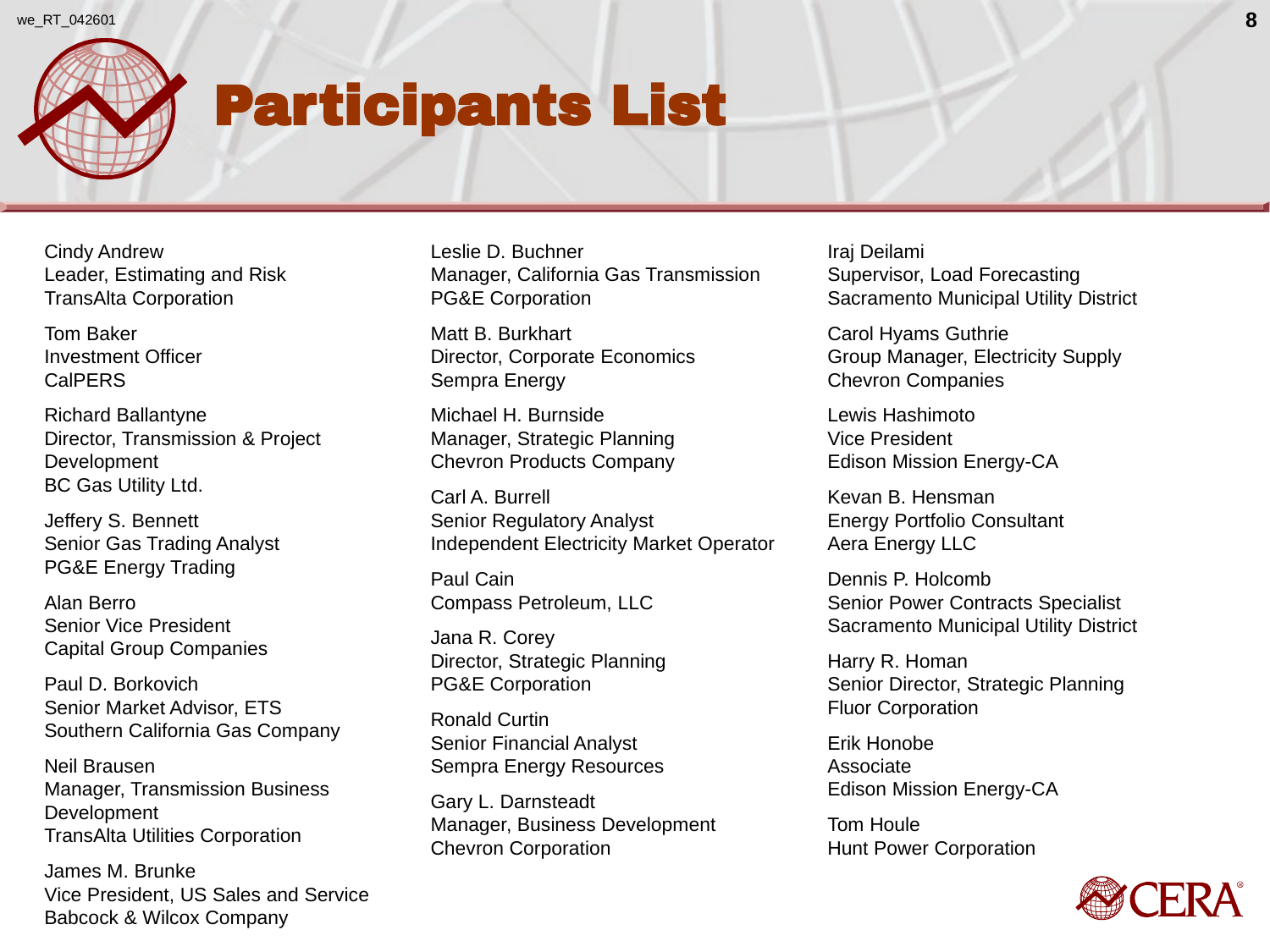

we_RT_042601
8
# Participants List
Cindy Andrew
Leader, Estimating and Risk
TransAlta Corporation
Tom Baker
Investment Officer
CalPERS
Richard Ballantyne
Director, Transmission & Project Development
BC Gas Utility Ltd.
Jeffery S. Bennett
Senior Gas Trading Analyst
PG&E Energy Trading
Alan Berro
Senior Vice President
Capital Group Companies
Paul D. Borkovich
Senior Market Advisor, ETS
Southern California Gas Company
Neil Brausen
Manager, Transmission Business Development
TransAlta Utilities Corporation
James M. Brunke
Vice President, US Sales and Service
Babcock & Wilcox Company

Leslie D. Buchner
Manager, California Gas Transmission
PG&E Corporation
Matt B. Burkhart
Director, Corporate Economics
Sempra Energy
Michael H. Burnside
Manager, Strategic Planning
Chevron Products Company
Carl A. Burrell
Senior Regulatory Analyst
Independent Electricity Market Operator
Paul Cain
Compass Petroleum, LLC
Jana R. Corey
Director, Strategic Planning
PG&E Corporation
Ronald Curtin
Senior Financial Analyst
Sempra Energy Resources
Gary L. Darnsteadt
Manager, Business Development
Chevron Corporation
Iraj Deilami
Supervisor, Load Forecasting
Sacramento Municipal Utility District
Carol Hyams Guthrie
Group Manager, Electricity Supply
Chevron Companies
Lewis Hashimoto
Vice President
Edison Mission Energy-CA
Kevan B. Hensman
Energy Portfolio Consultant
Aera Energy LLC
Dennis P. Holcomb
Senior Power Contracts Specialist
Sacramento Municipal Utility District
Harry R. Homan
Senior Director, Strategic Planning
Fluor Corporation
Erik Honobe
Associate
Edison Mission Energy-CA
Tom Houle
Hunt Power Corporation